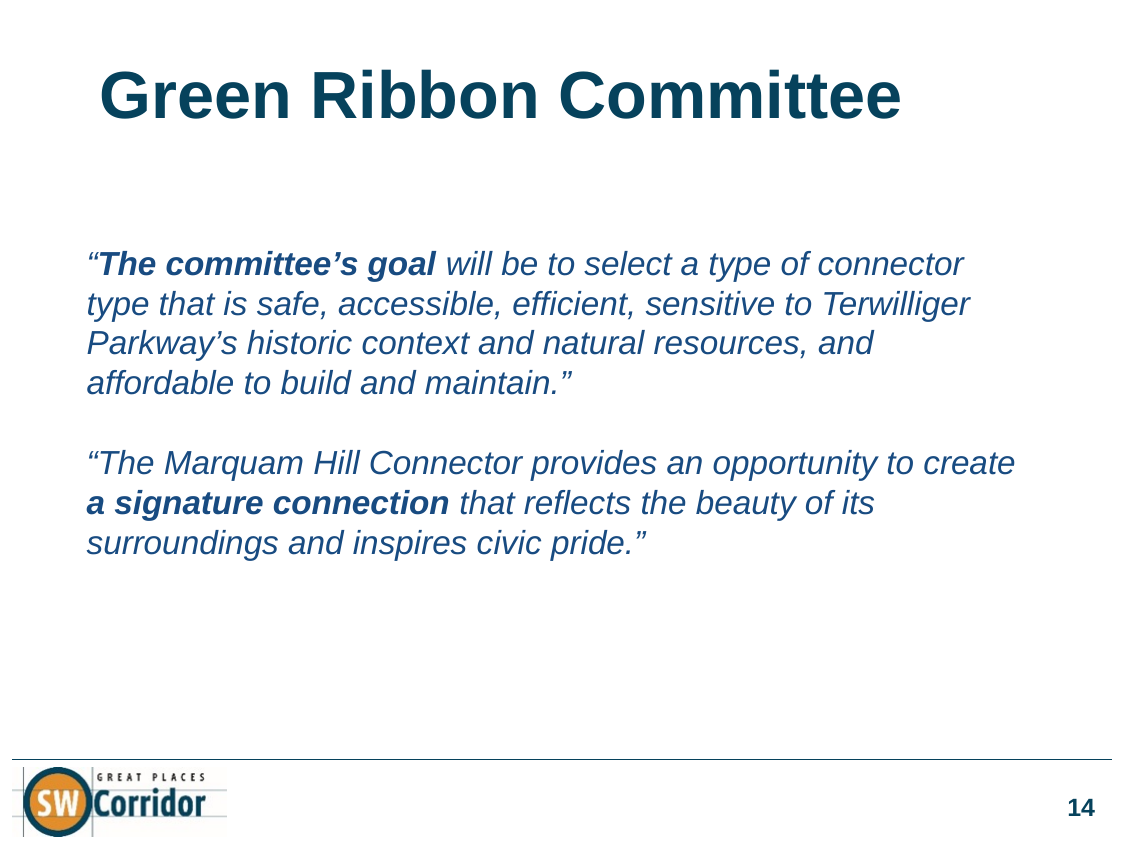

# Green Ribbon Committee

“The committee’s goal will be to select a type of connector type that is safe, accessible, efficient, sensitive to Terwilliger Parkway’s historic context and natural resources, and affordable to build and maintain.”

“The Marquam Hill Connector provides an opportunity to create a signature connection that reflects the beauty of its surroundings and inspires civic pride.”
14